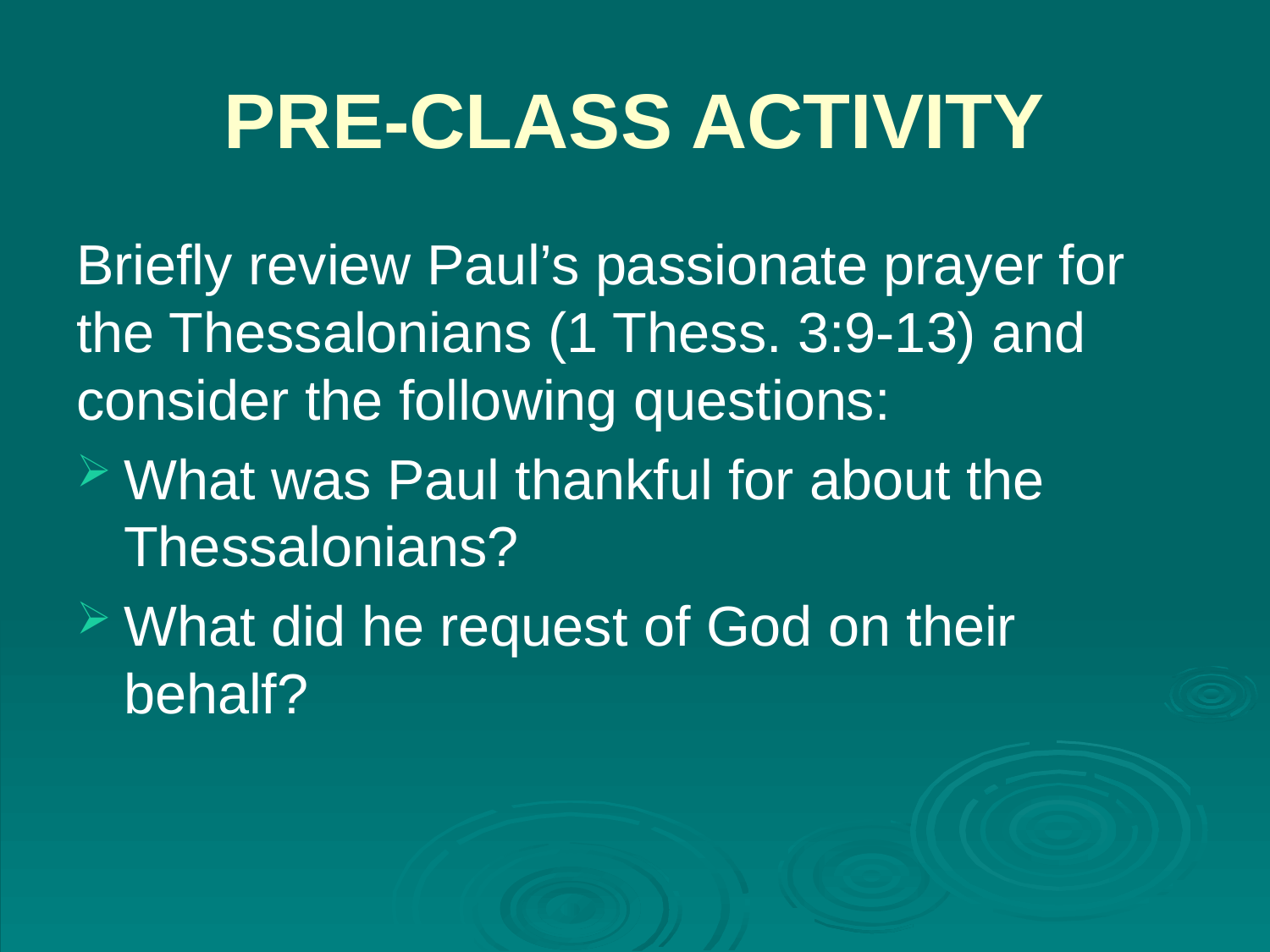

# PRE-CLASS ACTIVITY
Briefly review Paul’s passionate prayer for the Thessalonians (1 Thess. 3:9-13) and consider the following questions:
What was Paul thankful for about the Thessalonians?
What did he request of God on their behalf?